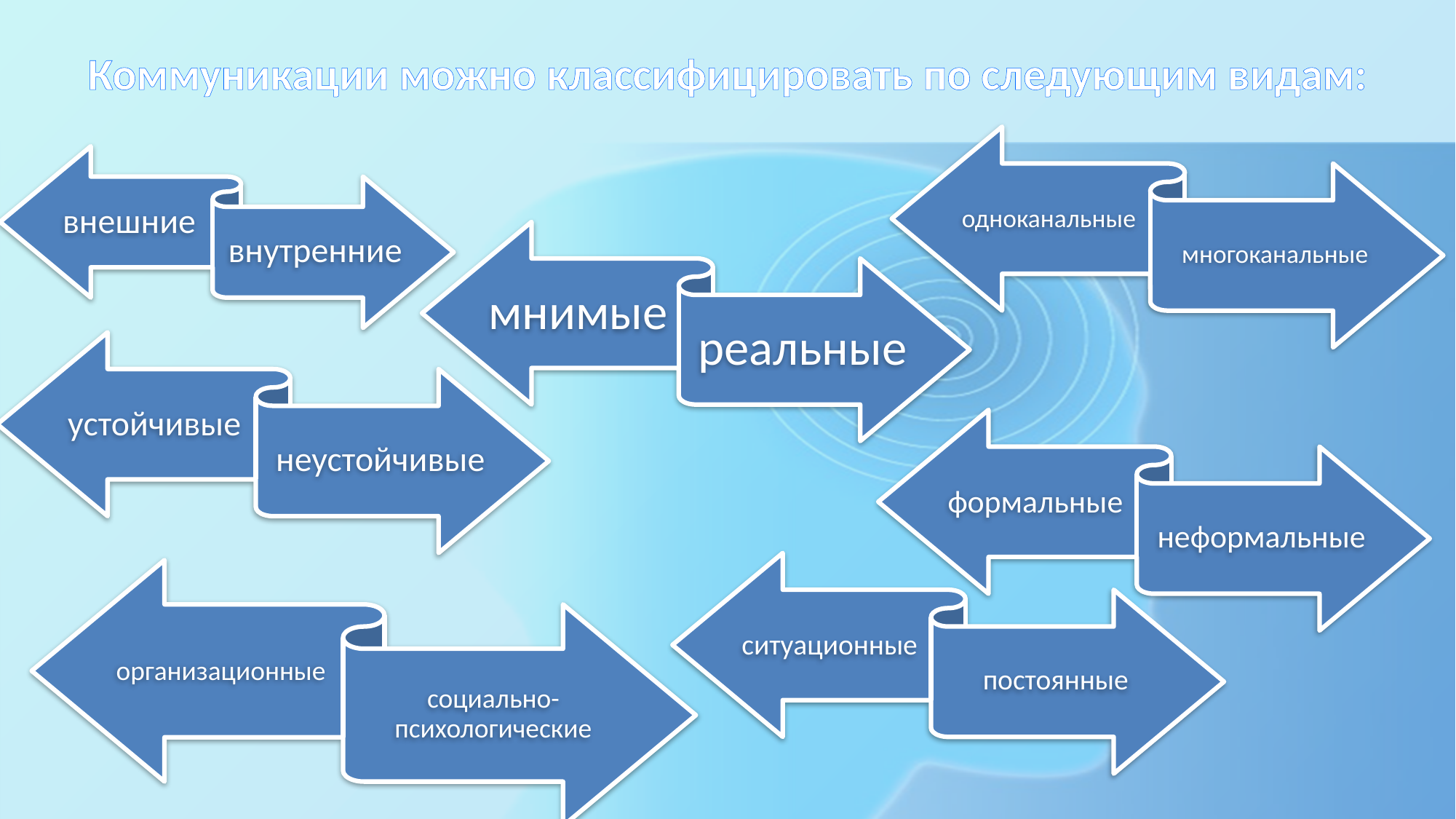

# Коммуникации можно классифицировать по следующим видам:
одноканальные
многоканальные
внешние
внутренние
мнимые
реальные
устойчивые
неустойчивые
формальные
неформальные
ситуационные
постоянные
организационные
социально-психологические